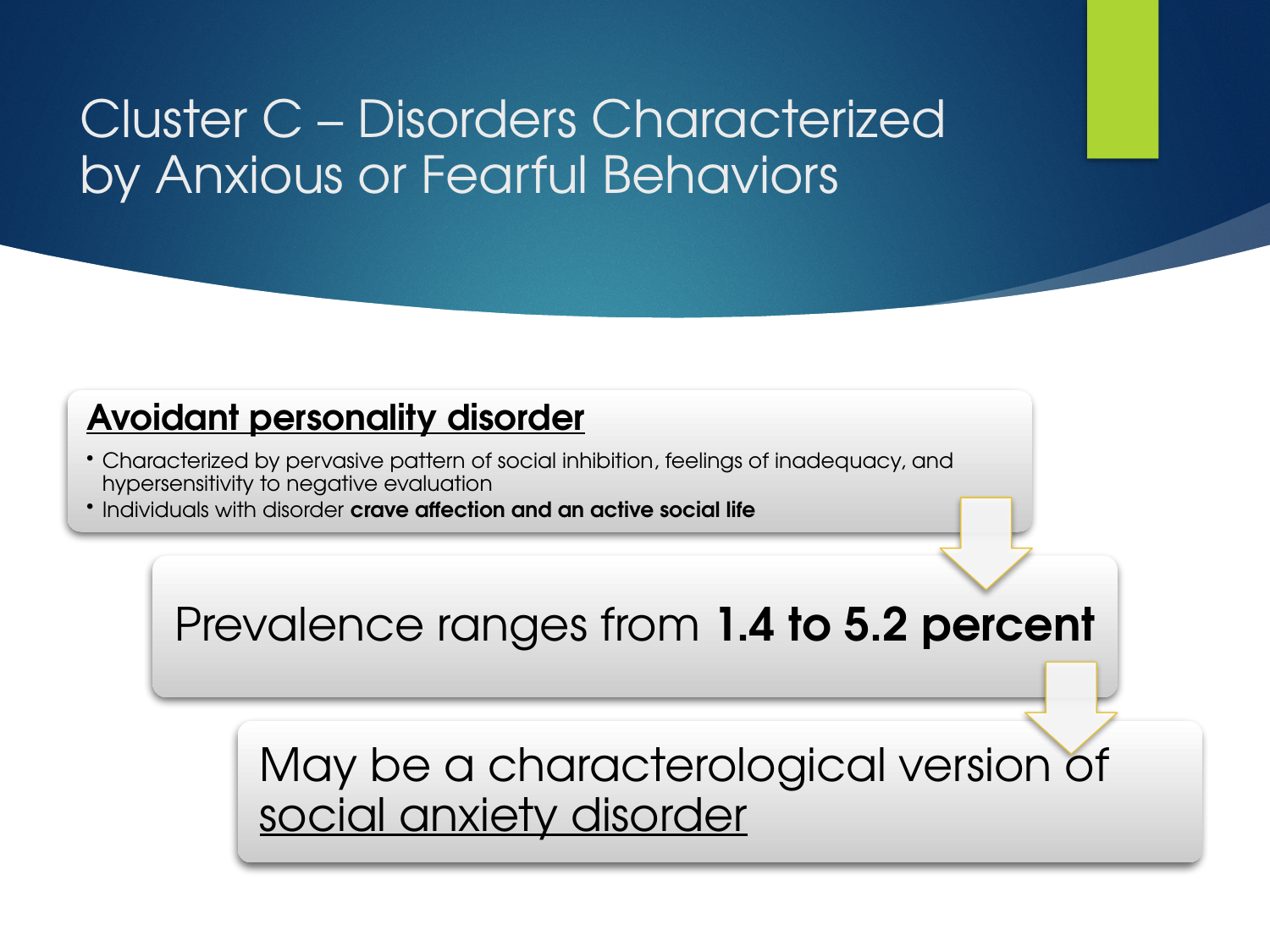

# Cluster C – Disorders Characterized by Anxious or Fearful Behaviors

Avoidant personality disorder
Characterized by pervasive pattern of social inhibition, feelings of inadequacy, and hypersensitivity to negative evaluation
Individuals with disorder crave affection and an active social life
Prevalence ranges from 1.4 to 5.2 percent
May be a characterological version of social anxiety disorder